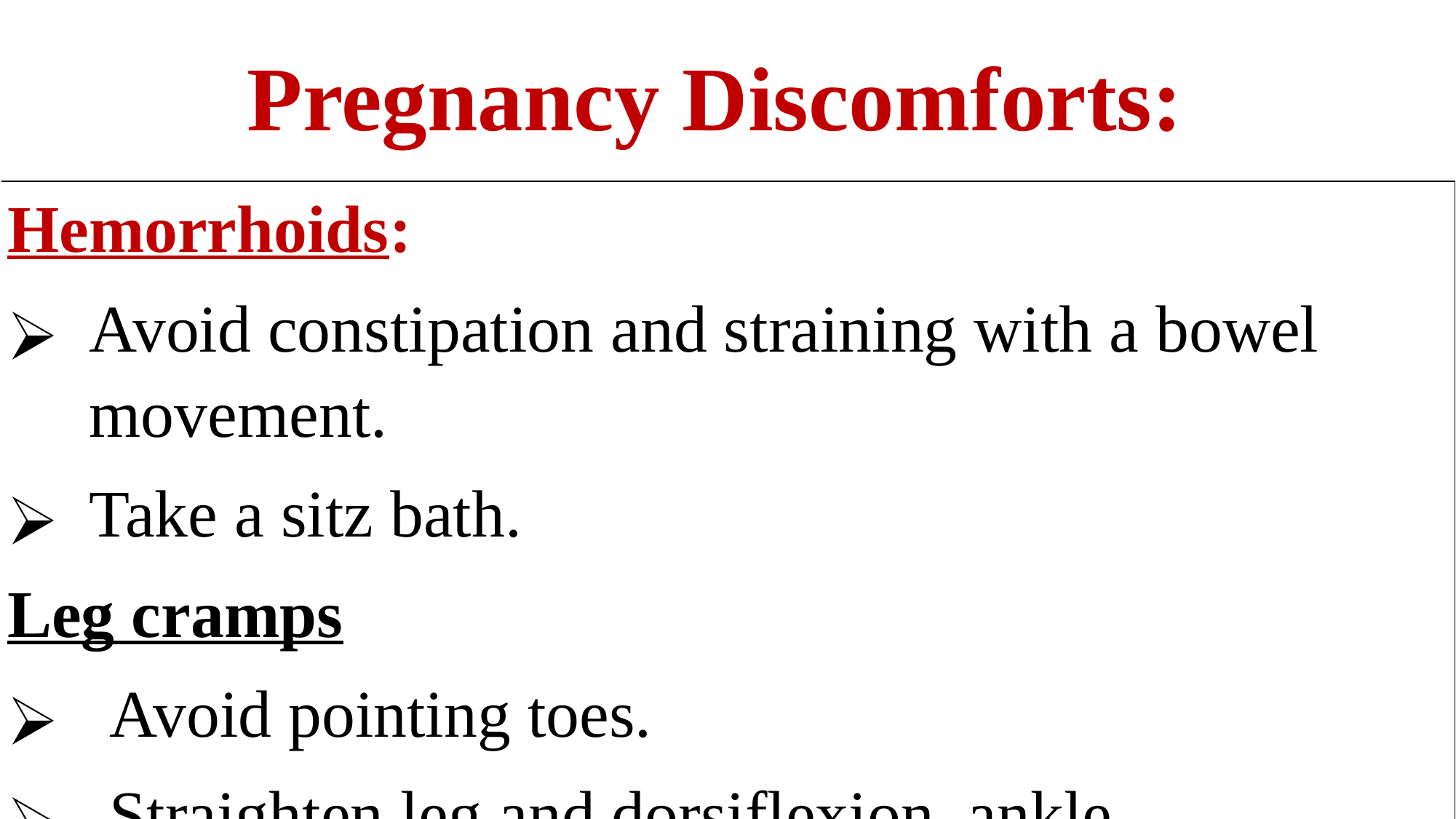

# Pregnancy Discomforts:
| Hemorrhoids: Avoid constipation and straining with a bowel movement. Take a sitz bath. Leg cramps Avoid pointing toes. Straighten leg and dorsiflexion ankle. |
| --- |